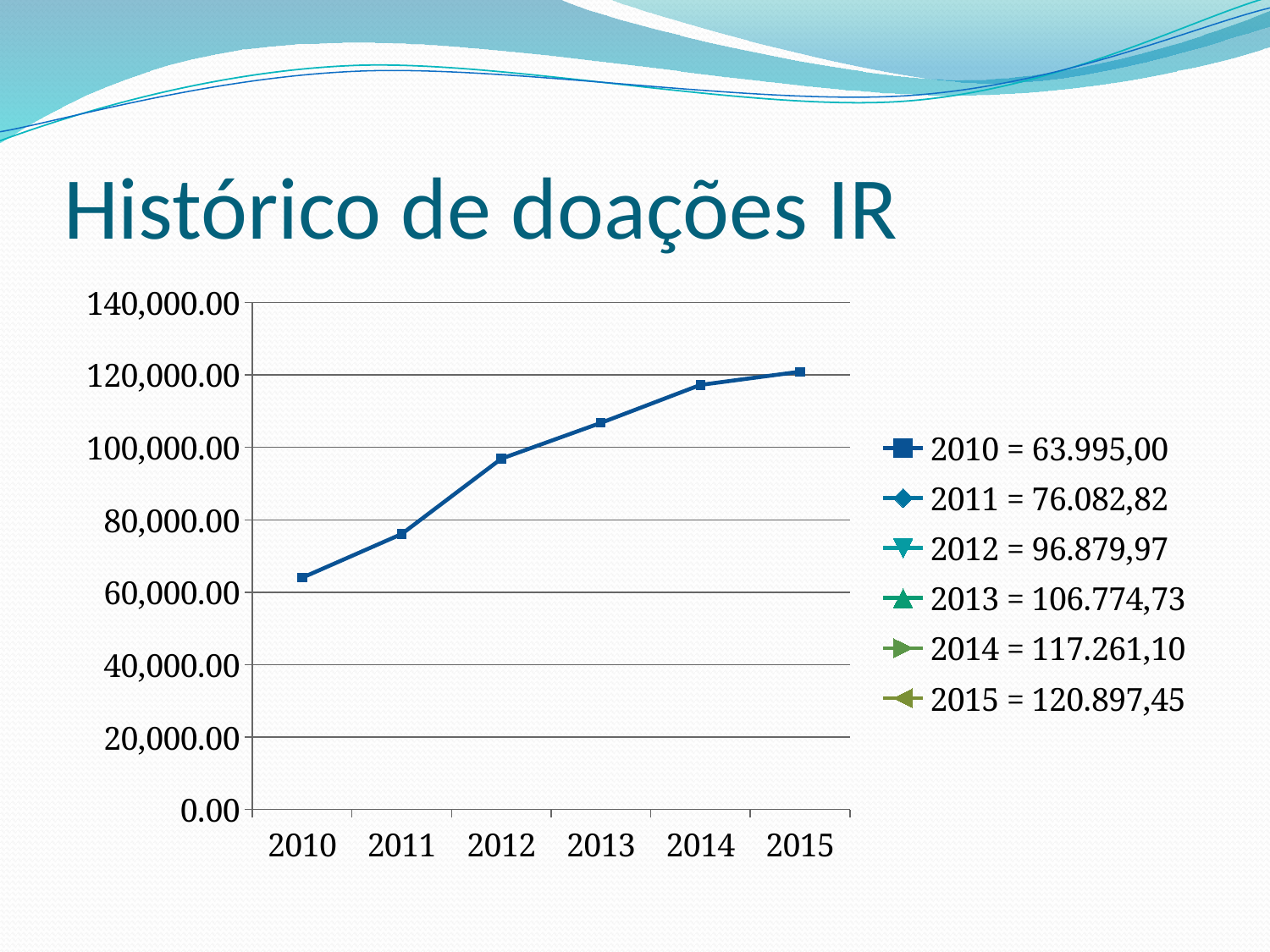

# Histórico de doações IR

### Chart

| Category | 2010 = 63.995,00 | 2011 = 76.082,82 | 2012 = 96.879,97 | 2013 = 106.774,73 | 2014 = 117.261,10 | 2015 = 120.897,45 |
|---|---|---|---|---|---|---|
| 2010 | 63995.0 | None | None | None | None | None |
| 2011 | 76082.82 | None | None | None | None | None |
| 2012 | 96879.97 | None | None | None | None | None |
| 2013 | 106774.73 | None | None | None | None | None |
| 2014 | 117261.1 | None | None | None | None | None |
| 2015 | 120897.45 | None | None | None | None | None |